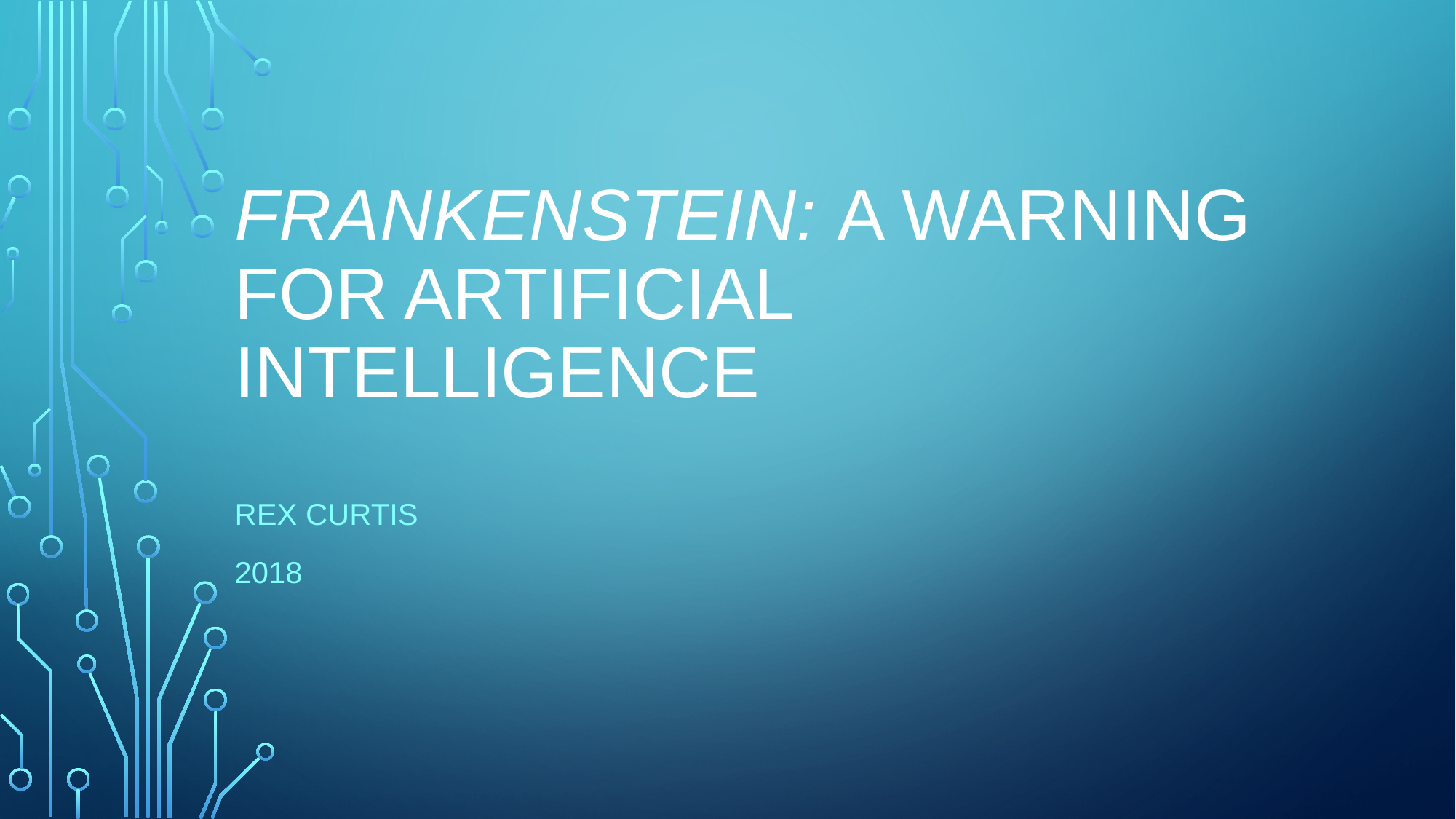

# Frankenstein: A warning for Artificial Intelligence

Rex Curtis
2018